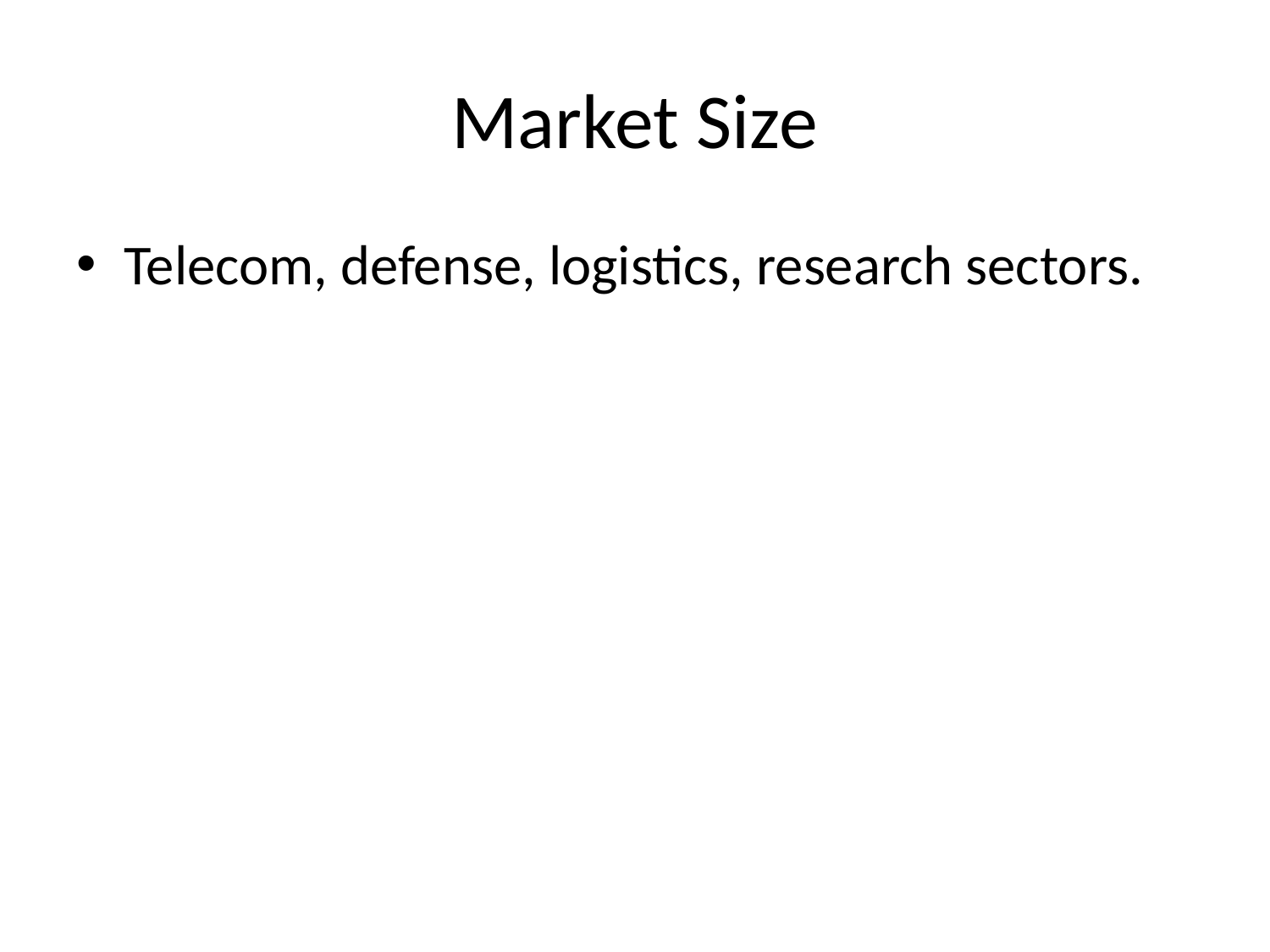

# Market Size
Telecom, defense, logistics, research sectors.